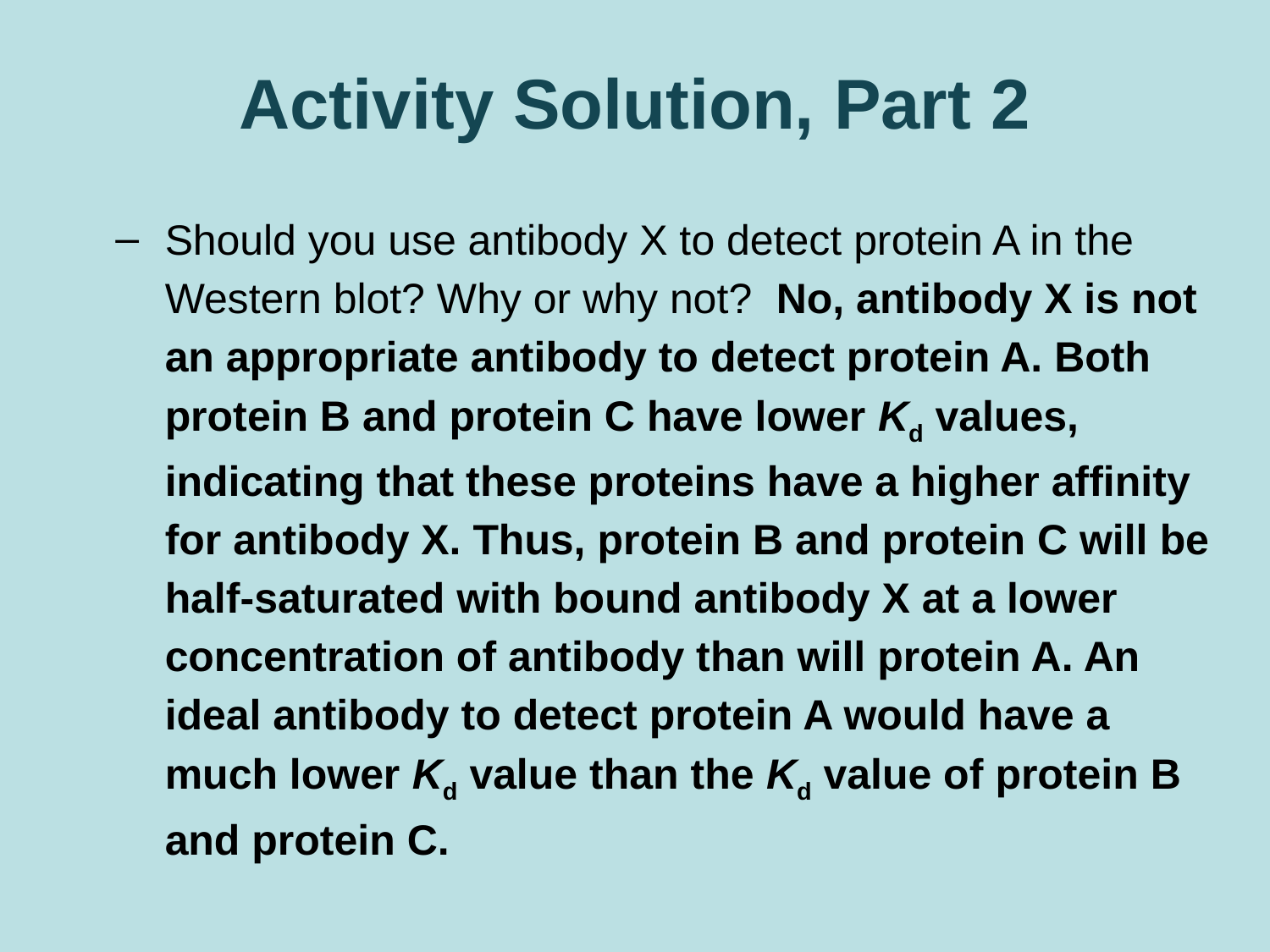

# Activity Solution, Part 2

Should you use antibody X to detect protein A in the Western blot? Why or why not?  No, antibody X is not an appropriate antibody to detect protein A. Both protein B and protein C have lower Kd values, indicating that these proteins have a higher affinity for antibody X. Thus, protein B and protein C will be half-saturated with bound antibody X at a lower concentration of antibody than will protein A. An ideal antibody to detect protein A would have a much lower Kd value than the Kd value of protein B and protein C.